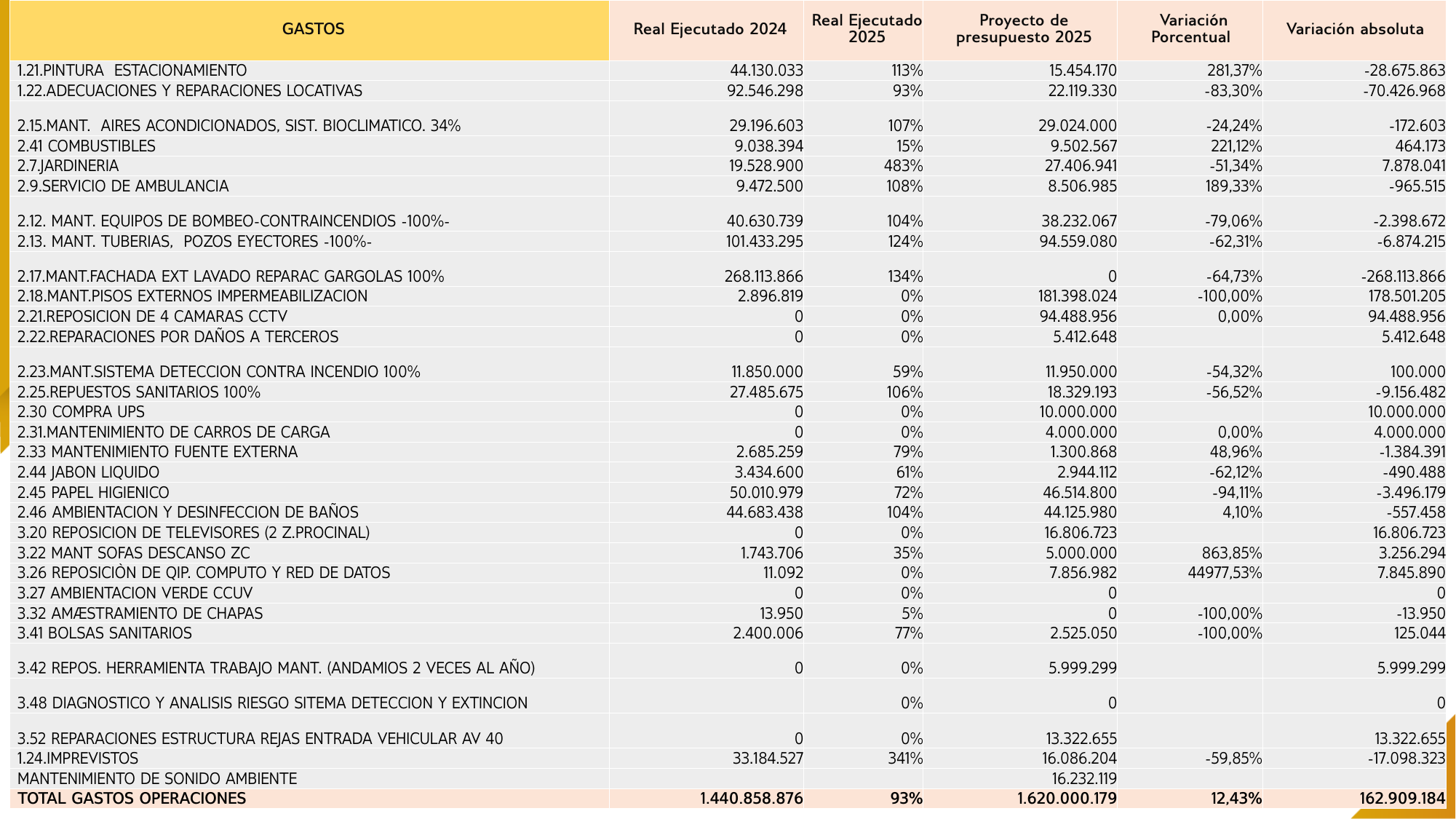

| GASTOS | Real Ejecutado 2024 | Real Ejecutado 2025 | Proyecto de presupuesto 2025 | Variación Porcentual | Variación absoluta |
| --- | --- | --- | --- | --- | --- |
| 1.21.PINTURA ESTACIONAMIENTO | 44.130.033 | 113% | 15.454.170 | 281,37% | -28.675.863 |
| 1.22.ADECUACIONES Y REPARACIONES LOCATIVAS | 92.546.298 | 93% | 22.119.330 | -83,30% | -70.426.968 |
| 2.15.MANT. AIRES ACONDICIONADOS, SIST. BIOCLIMATICO. 34% | 29.196.603 | 107% | 29.024.000 | -24,24% | -172.603 |
| 2.41 COMBUSTIBLES | 9.038.394 | 15% | 9.502.567 | 221,12% | 464.173 |
| 2.7.JARDINERIA | 19.528.900 | 483% | 27.406.941 | -51,34% | 7.878.041 |
| 2.9.SERVICIO DE AMBULANCIA | 9.472.500 | 108% | 8.506.985 | 189,33% | -965.515 |
| 2.12. MANT. EQUIPOS DE BOMBEO-CONTRAINCENDIOS -100%- | 40.630.739 | 104% | 38.232.067 | -79,06% | -2.398.672 |
| 2.13. MANT. TUBERIAS, POZOS EYECTORES -100%- | 101.433.295 | 124% | 94.559.080 | -62,31% | -6.874.215 |
| 2.17.MANT.FACHADA EXT LAVADO REPARAC GARGOLAS 100% | 268.113.866 | 134% | 0 | -64,73% | -268.113.866 |
| 2.18.MANT.PISOS EXTERNOS IMPERMEABILIZACION | 2.896.819 | 0% | 181.398.024 | -100,00% | 178.501.205 |
| 2.21.REPOSICION DE 4 CAMARAS CCTV | 0 | 0% | 94.488.956 | 0,00% | 94.488.956 |
| 2.22.REPARACIONES POR DAÑOS A TERCEROS | 0 | 0% | 5.412.648 |  | 5.412.648 |
| 2.23.MANT.SISTEMA DETECCION CONTRA INCENDIO 100% | 11.850.000 | 59% | 11.950.000 | -54,32% | 100.000 |
| 2.25.REPUESTOS SANITARIOS 100% | 27.485.675 | 106% | 18.329.193 | -56,52% | -9.156.482 |
| 2.30 COMPRA UPS | 0 | 0% | 10.000.000 |  | 10.000.000 |
| 2.31.MANTENIMIENTO DE CARROS DE CARGA | 0 | 0% | 4.000.000 | 0,00% | 4.000.000 |
| 2.33 MANTENIMIENTO FUENTE EXTERNA | 2.685.259 | 79% | 1.300.868 | 48,96% | -1.384.391 |
| 2.44 JABON LIQUIDO | 3.434.600 | 61% | 2.944.112 | -62,12% | -490.488 |
| 2.45 PAPEL HIGIENICO | 50.010.979 | 72% | 46.514.800 | -94,11% | -3.496.179 |
| 2.46 AMBIENTACION Y DESINFECCION DE BAÑOS | 44.683.438 | 104% | 44.125.980 | 4,10% | -557.458 |
| 3.20 REPOSICION DE TELEVISORES (2 Z.PROCINAL) | 0 | 0% | 16.806.723 |  | 16.806.723 |
| 3.22 MANT SOFAS DESCANSO ZC | 1.743.706 | 35% | 5.000.000 | 863,85% | 3.256.294 |
| 3.26 REPOSICIÒN DE QIP. COMPUTO Y RED DE DATOS | 11.092 | 0% | 7.856.982 | 44977,53% | 7.845.890 |
| 3.27 AMBIENTACION VERDE CCUV | 0 | 0% | 0 |  | 0 |
| 3.32 AMAESTRAMIENTO DE CHAPAS | 13.950 | 5% | 0 | -100,00% | -13.950 |
| 3.41 BOLSAS SANITARIOS | 2.400.006 | 77% | 2.525.050 | -100,00% | 125.044 |
| 3.42 REPOS. HERRAMIENTA TRABAJO MANT. (ANDAMIOS 2 VECES AL AÑO) | 0 | 0% | 5.999.299 |  | 5.999.299 |
| 3.48 DIAGNOSTICO Y ANALISIS RIESGO SITEMA DETECCION Y EXTINCION |  | 0% | 0 |  | 0 |
| 3.52 REPARACIONES ESTRUCTURA REJAS ENTRADA VEHICULAR AV 40 | 0 | 0% | 13.322.655 |  | 13.322.655 |
| 1.24.IMPREVISTOS | 33.184.527 | 341% | 16.086.204 | -59,85% | -17.098.323 |
| MANTENIMIENTO DE SONIDO AMBIENTE |  |  | 16.232.119 |  |  |
| TOTAL GASTOS OPERACIONES | 1.440.858.876 | 93% | 1.620.000.179 | 12,43% | 162.909.184 |
# CENTRO COMERCIAL UNICENTRO VILLAVICENCIO  PROYECTO DE PRESUPUESTO AÑO 2025